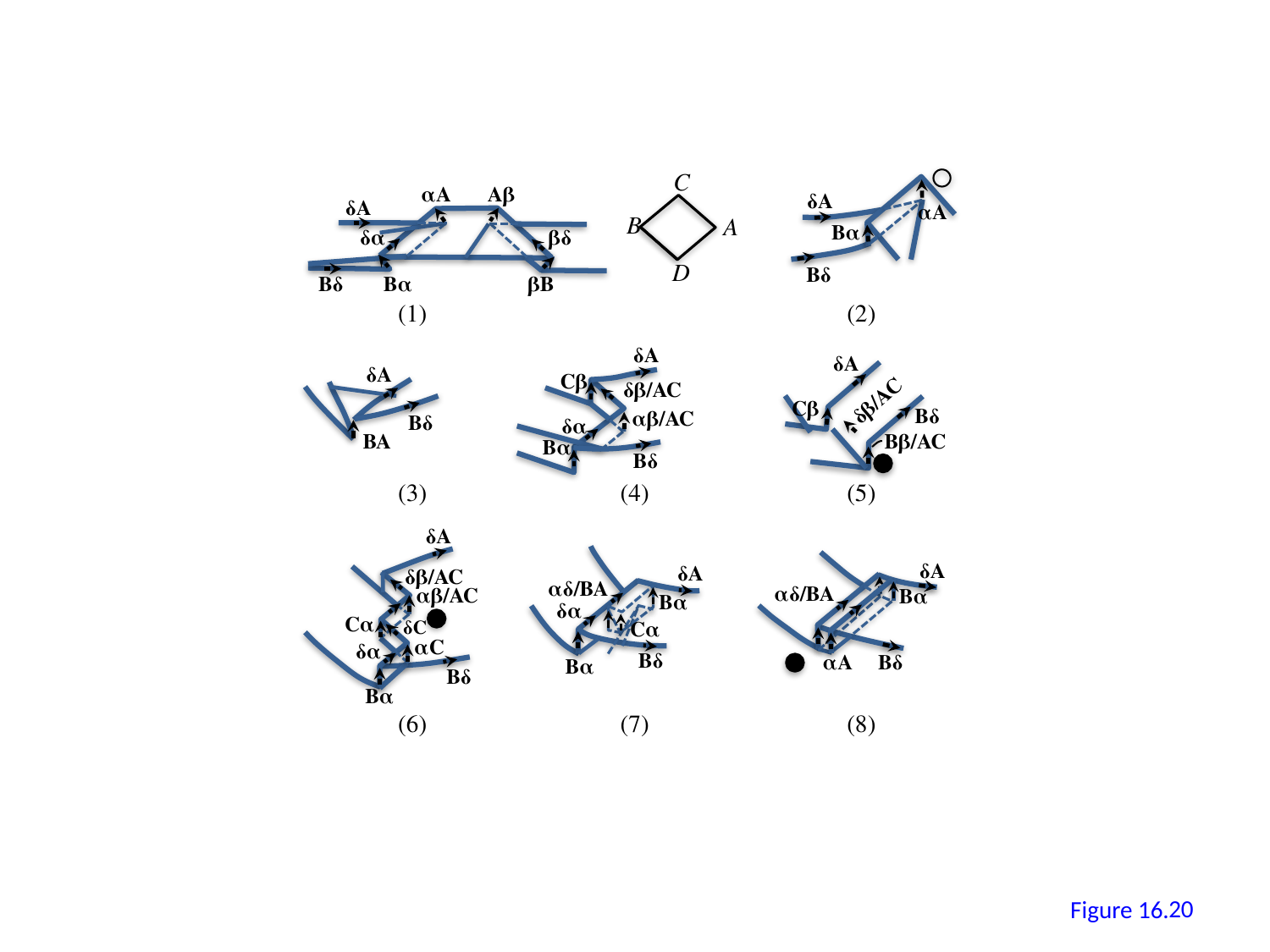

C

αA
Aβ

δA
δA
αA

B
A

Bα
δα
βδ

D
Bδ

Bδ
Bα
βB
(1)
(2)
δA
δA
δA
Cβ

δβ/AC

δβ/AC

Cβ

Bδ

αβ/AC
Bδ
δα
BA
Bβ/AC
Bα

Bδ

(3)
(4)
(5)
δA

δA

δA
δβ/AC
αδ/BA

αδ/BA

αβ/AC
Bα

Bα

δα
Cα

δC
Cα

αC

δα

Bδ
αA
Bδ
Bα

Bδ

Bα
(6)
(7)
(8)
20